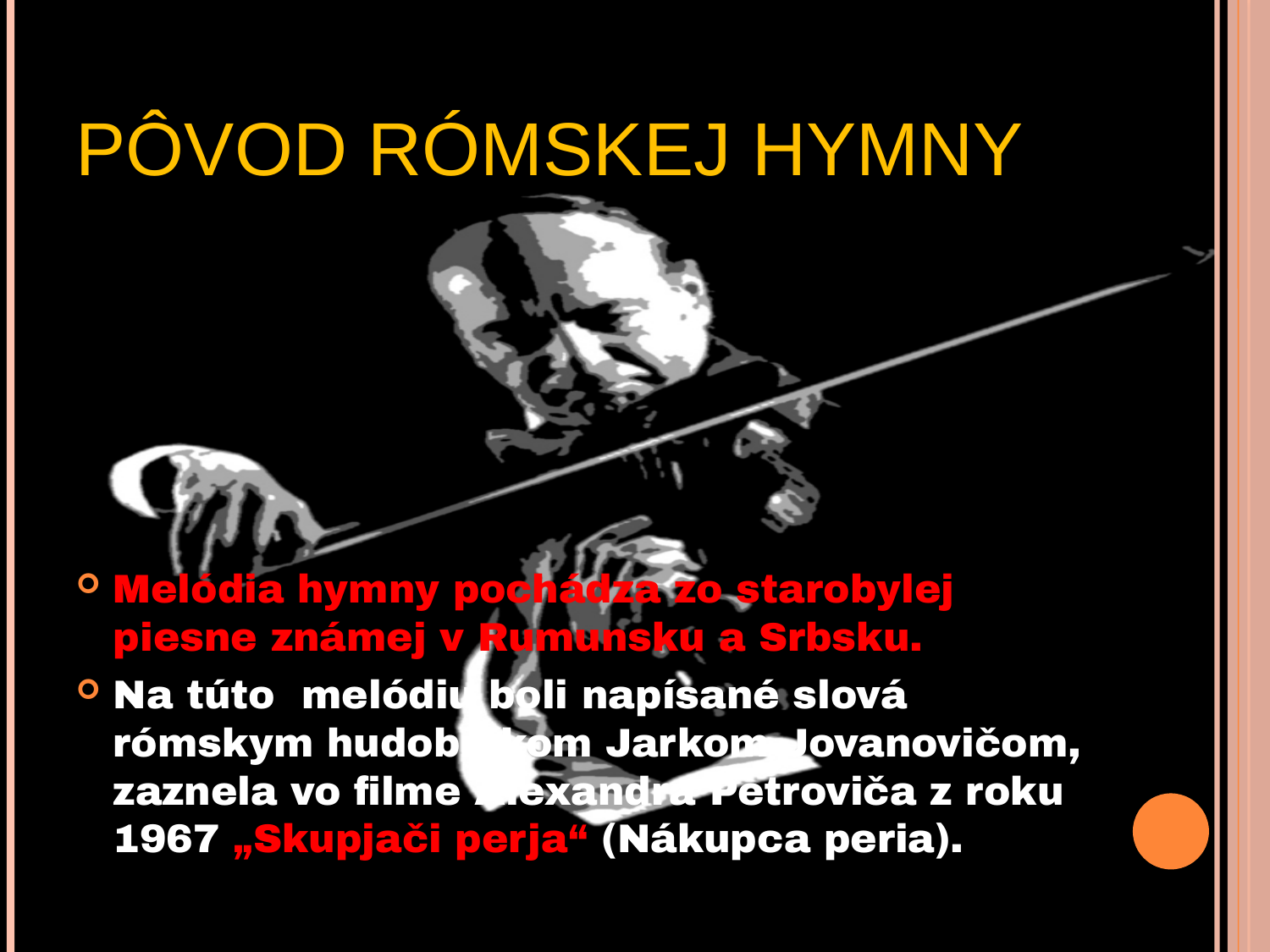

# Pôvod Rómskej hymny

Melódia hymny pochádza zo starobylej piesne známej v Rumunsku a Srbsku.
Na túto  melódiu boli napísané slová rómskym hudobníkom Jarkom Jovanovičom, zaznela vo filme Alexandra Petroviča z roku 1967 „Skupjači perja“ (Nákupca peria).